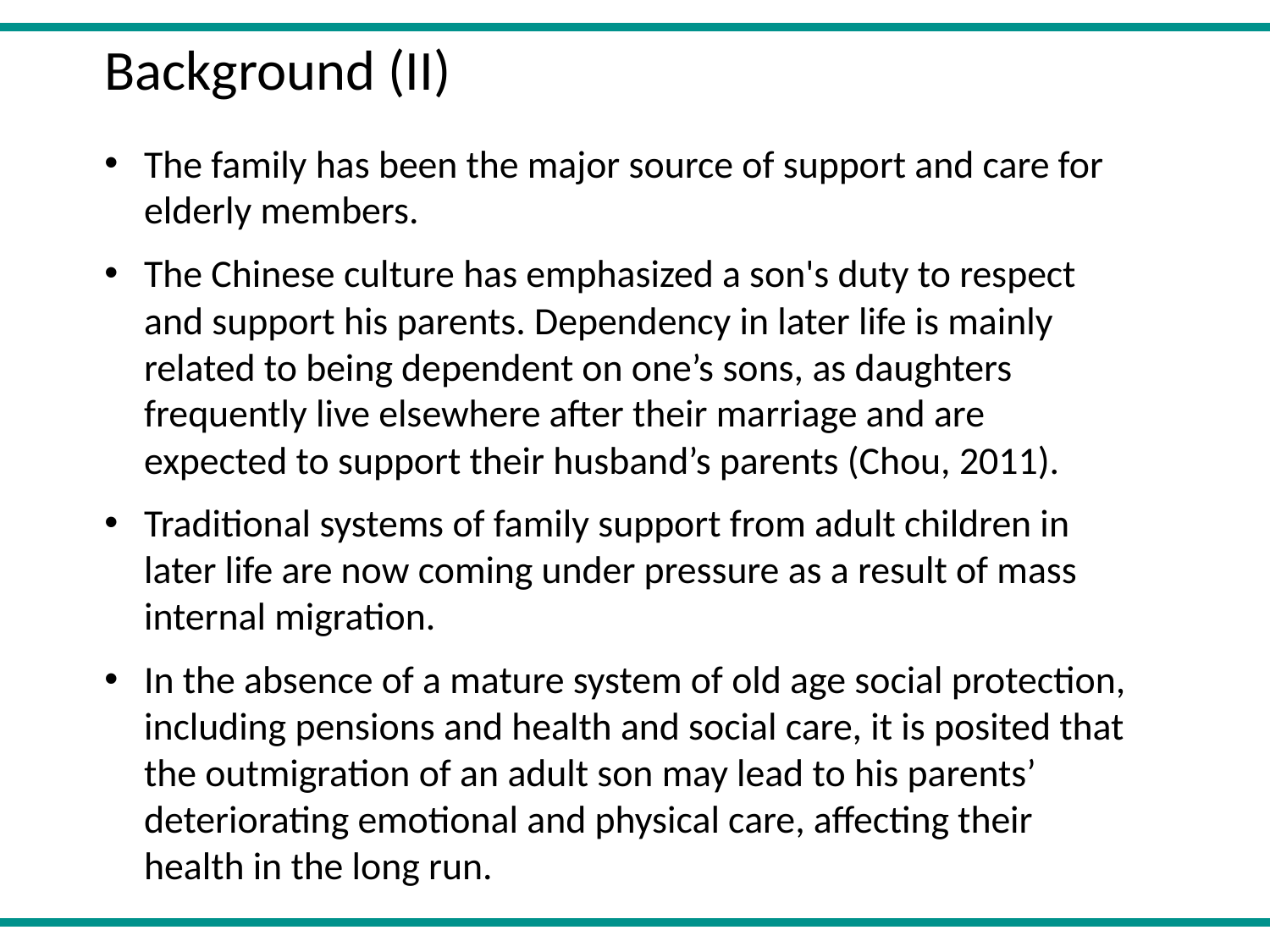

Background (II)

The family has been the major source of support and care for elderly members.

The Chinese culture has emphasized a son's duty to respect and support his parents. Dependency in later life is mainly related to being dependent on one’s sons, as daughters frequently live elsewhere after their marriage and are expected to support their husband’s parents (Chou, 2011).

Traditional systems of family support from adult children in later life are now coming under pressure as a result of mass internal migration.

In the absence of a mature system of old age social protection, including pensions and health and social care, it is posited that the outmigration of an adult son may lead to his parents’ deteriorating emotional and physical care, affecting their health in the long run.